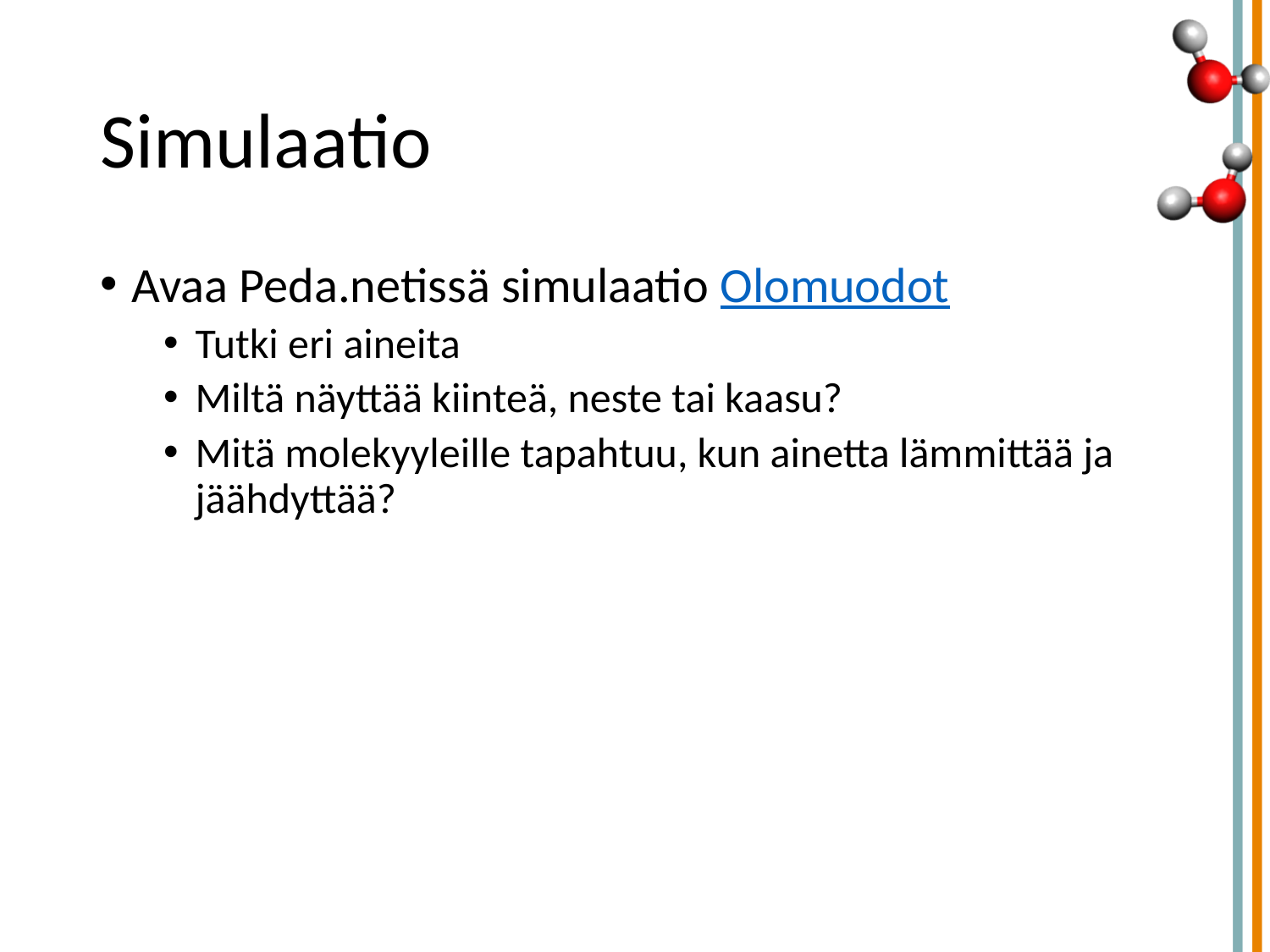

# Simulaatio
Avaa Peda.netissä simulaatio Olomuodot
Tutki eri aineita
Miltä näyttää kiinteä, neste tai kaasu?
Mitä molekyyleille tapahtuu, kun ainetta lämmittää ja jäähdyttää?